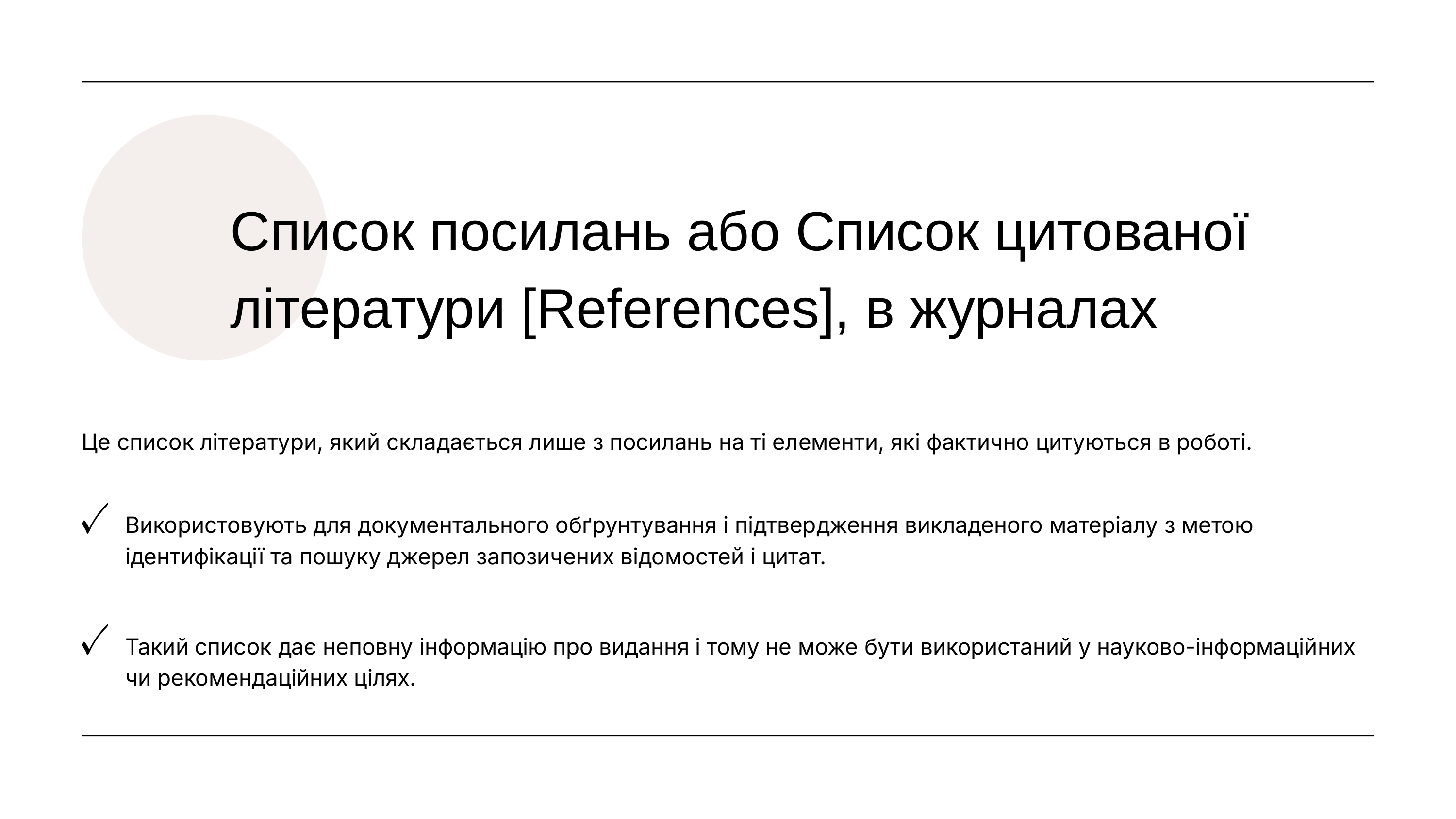

Список посилань або Список цитованої літератури [References], в журналах
Це список літератури, який складається лише з посилань на ті елементи, які фактично цитуються в роботі.

Використовують для документального обґрунтування і підтвердження викладеного матеріалу з метою ідентифікації та пошуку джерел запозичених відомостей і цитат.

Такий список дає неповну інформацію про видання і тому не може бути використаний у науково-інформаційних чи рекомендаційних цілях.